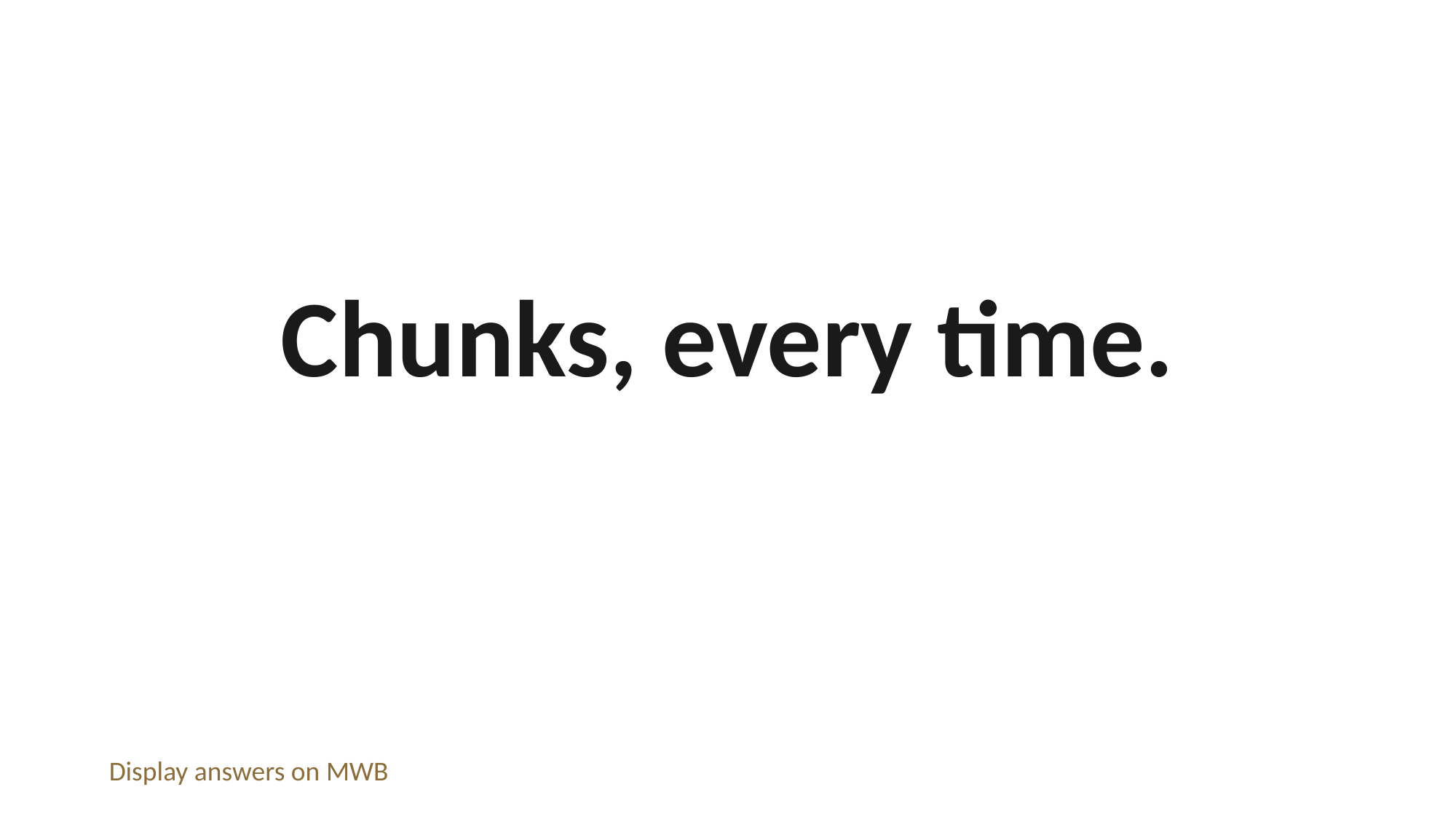

Chunks, every time.
Display answers on MWB